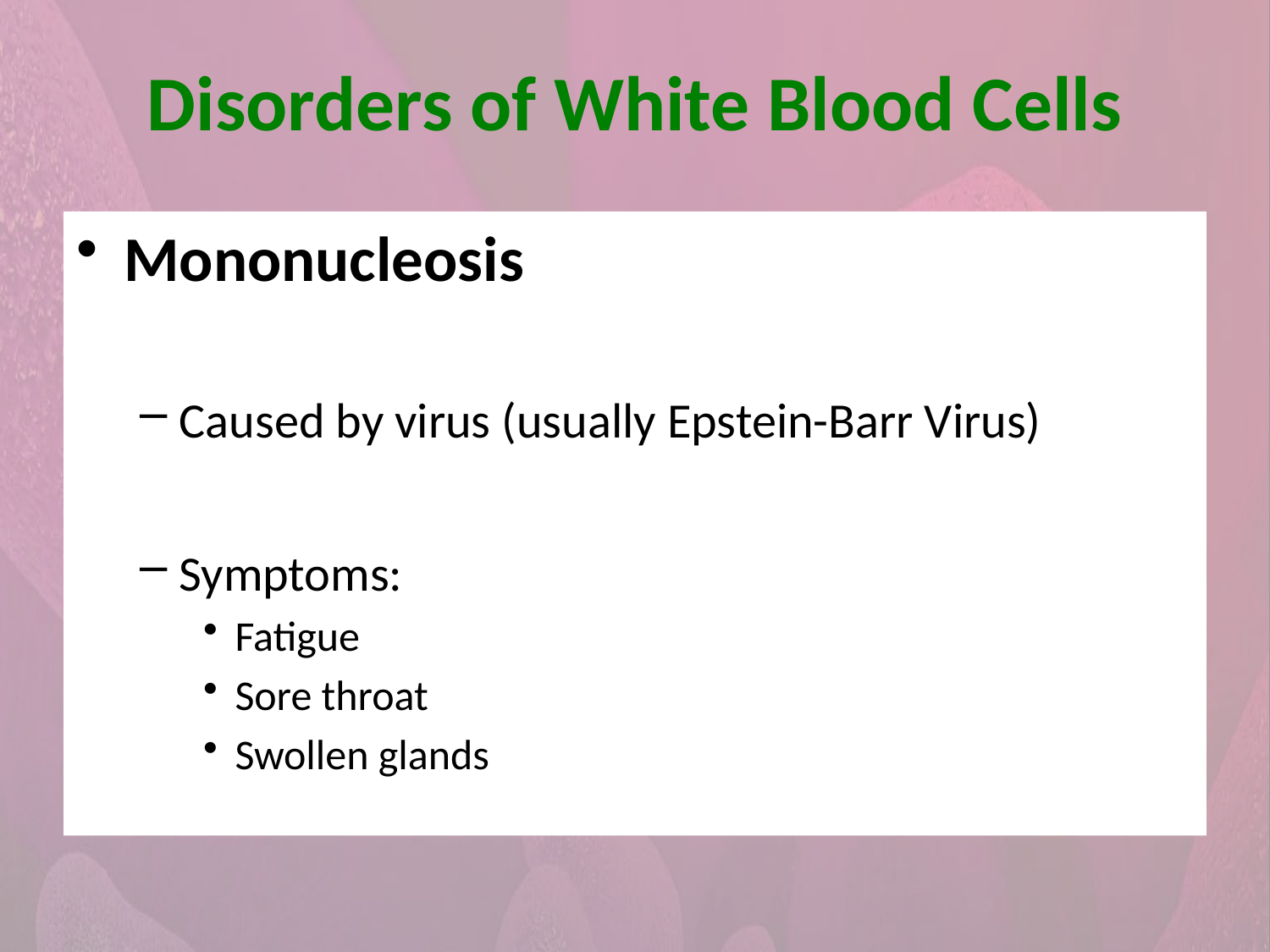

Disorders of White Blood Cells
Mononucleosis

Caused by virus (usually Epstein-Barr Virus)

Symptoms:
Fatigue
Sore throat
Swollen glands